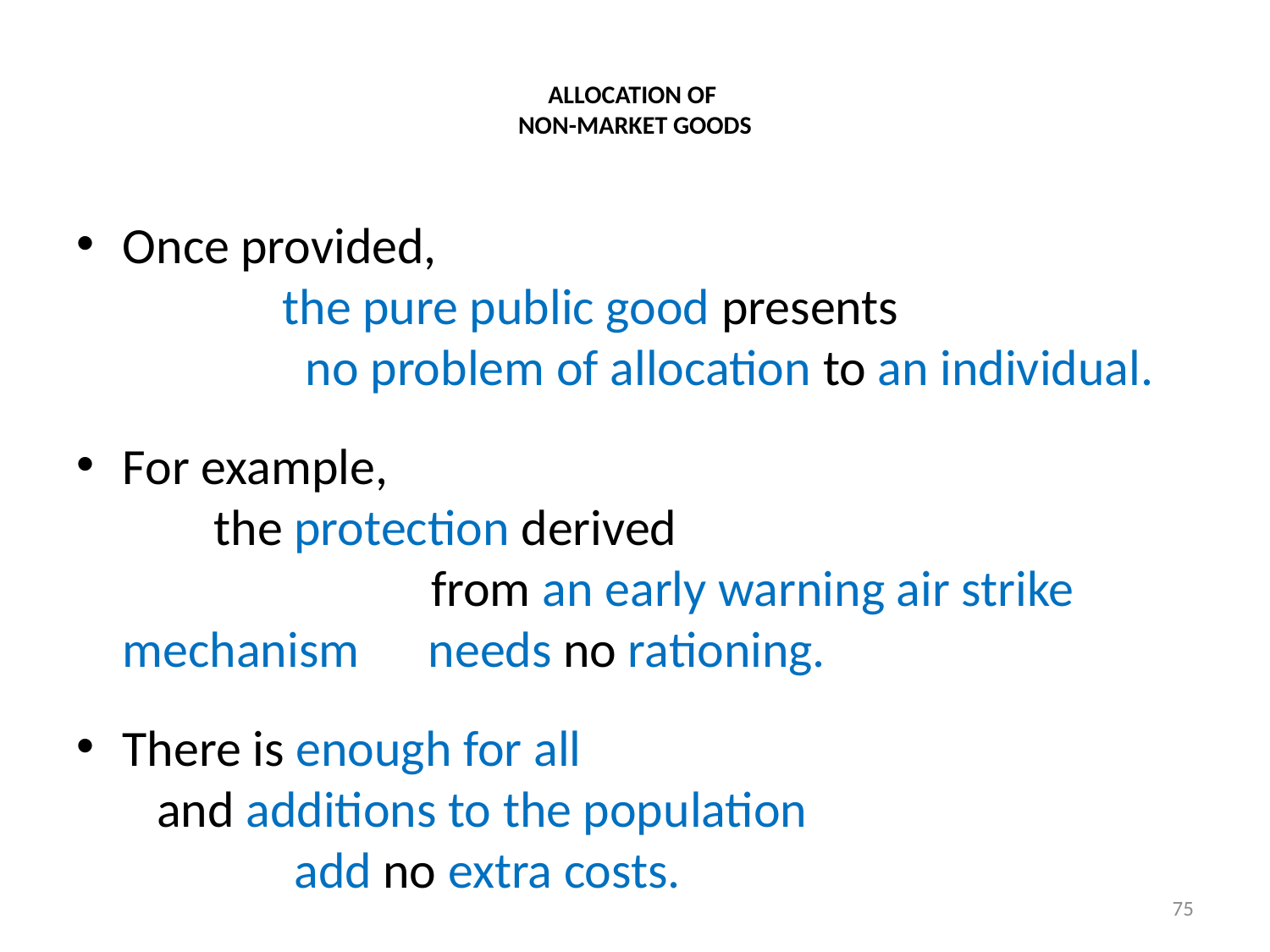

# ALLOCATION OF NON-MARKET GOODS
Once provided,                                                                                 the pure public good presents                                          no problem of allocation to an individual.
For example,                                                                               the protection derived                                                                         from an early warning air strike mechanism      needs no rationing.
There is enough for all                                                         and additions to the population                                                 add no extra costs.

75